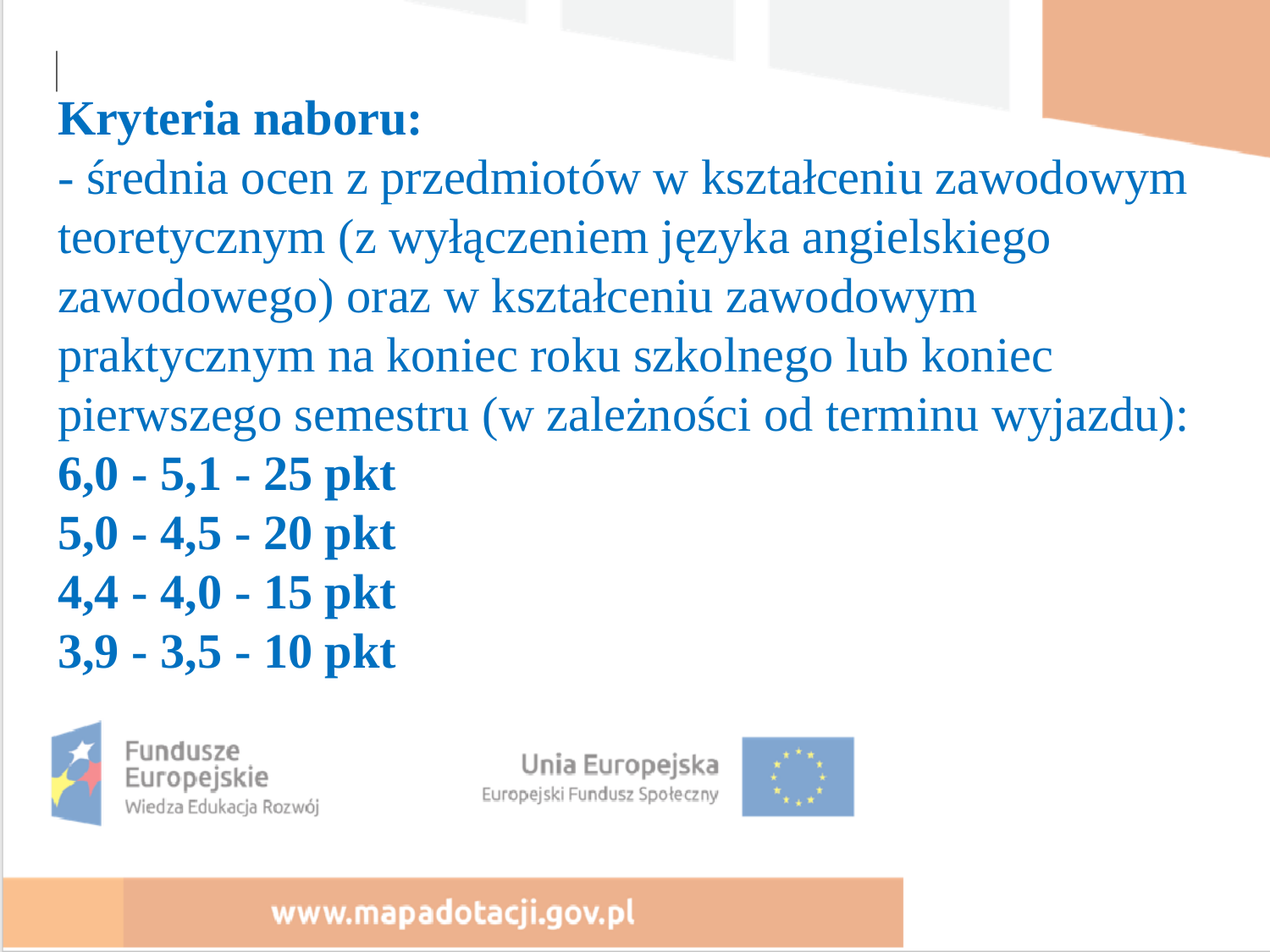

Kryteria naboru:
- średnia ocen z przedmiotów w kształceniu zawodowym teoretycznym (z wyłączeniem języka angielskiego zawodowego) oraz w kształceniu zawodowym praktycznym na koniec roku szkolnego lub koniec pierwszego semestru (w zależności od terminu wyjazdu):
6,0 - 5,1 - 25 pkt
5,0 - 4,5 - 20 pkt
4,4 - 4,0 - 15 pkt
3,9 - 3,5 - 10 pkt